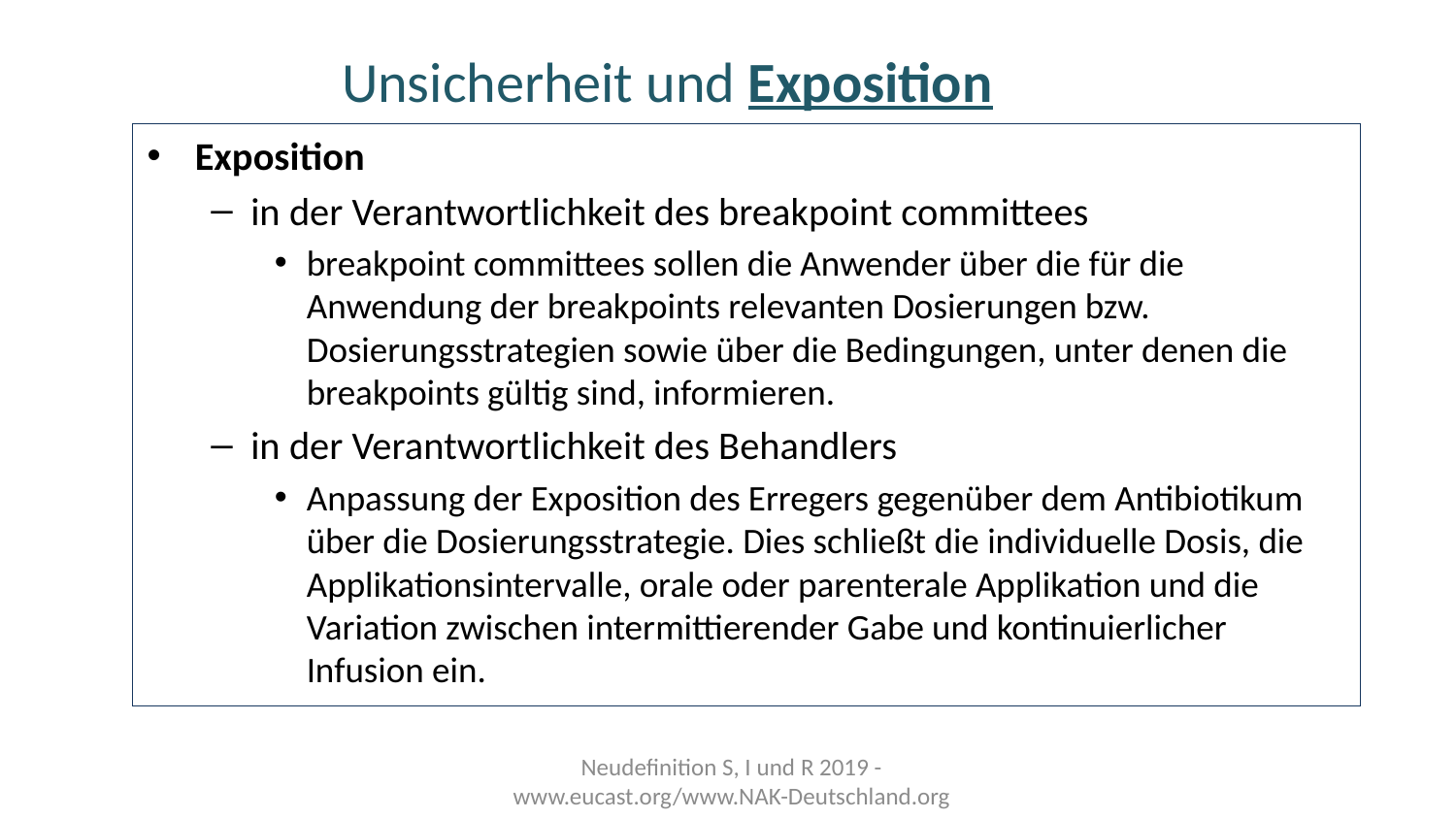

# Unsicherheit und Exposition
Exposition
in der Verantwortlichkeit des breakpoint committees
breakpoint committees sollen die Anwender über die für die Anwendung der breakpoints relevanten Dosierungen bzw. Dosierungsstrategien sowie über die Bedingungen, unter denen die breakpoints gültig sind, informieren.
in der Verantwortlichkeit des Behandlers
Anpassung der Exposition des Erregers gegenüber dem Antibiotikum über die Dosierungsstrategie. Dies schließt die individuelle Dosis, die Applikationsintervalle, orale oder parenterale Applikation und die Variation zwischen intermittierender Gabe und kontinuierlicher Infusion ein.
Neudefinition S, I und R 2019 - www.eucast.org/www.NAK-Deutschland.org